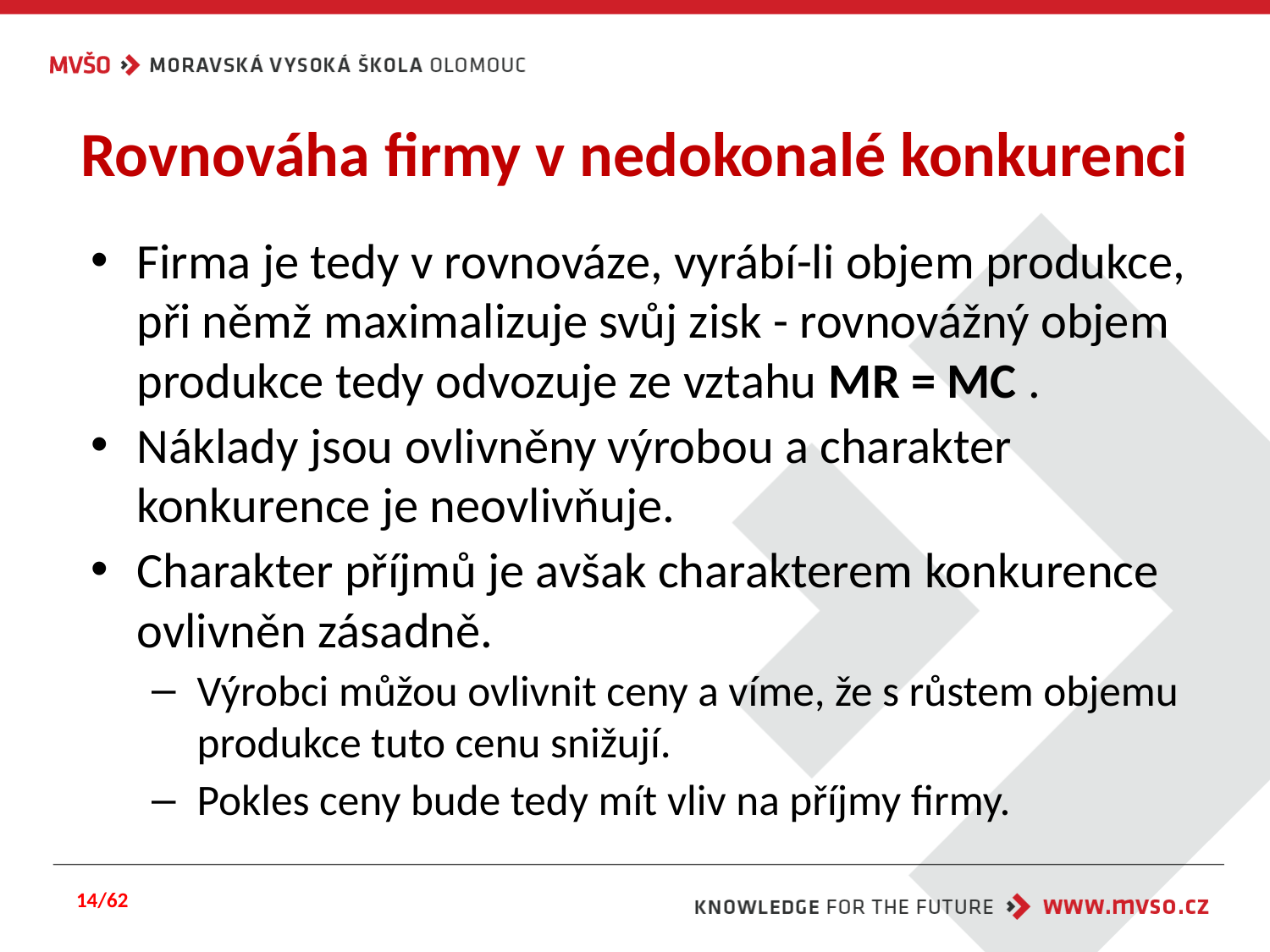

# Rovnováha firmy v nedokonalé konkurenci
Firma je tedy v rovnováze, vyrábí-li objem produkce, při němž maximalizuje svůj zisk - rovnovážný objem produkce tedy odvozuje ze vztahu MR = MC .
Náklady jsou ovlivněny výrobou a charakter konkurence je neovlivňuje.
Charakter příjmů je avšak charakterem konkurence ovlivněn zásadně.
Výrobci můžou ovlivnit ceny a víme, že s růstem objemu produkce tuto cenu snižují.
Pokles ceny bude tedy mít vliv na příjmy firmy.
14/62